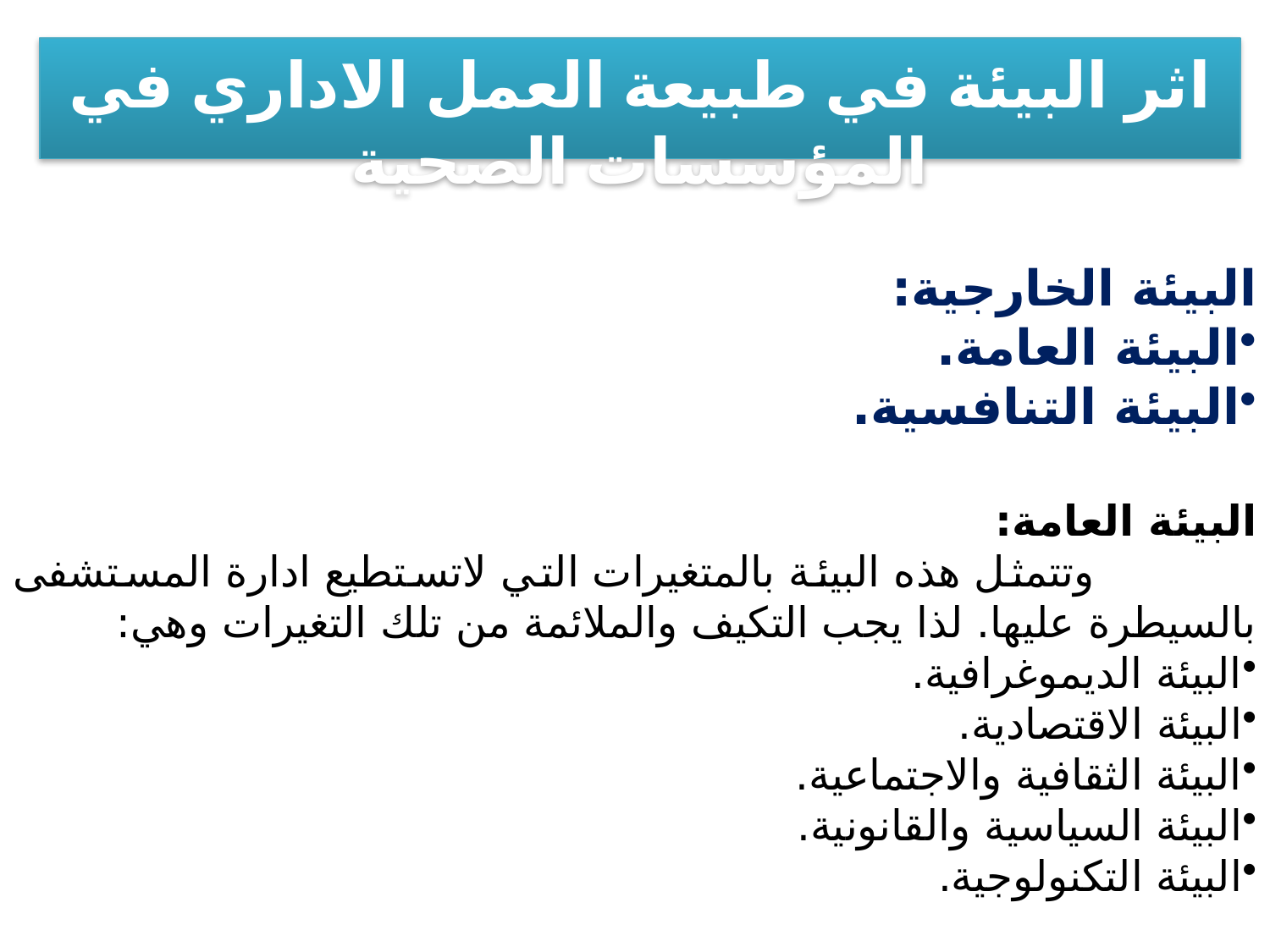

# اثر البيئة في طبيعة العمل الاداري في المؤسسات الصحية
البيئة الخارجية:
البيئة العامة.
البيئة التنافسية.

البيئة العامة:
           وتتمثل هذه البيئة بالمتغيرات التي لاتستطيع ادارة المستشفى بالسيطرة عليها. لذا يجب التكيف والملائمة من تلك التغيرات وهي:
البيئة الديموغرافية.
البيئة الاقتصادية.
البيئة الثقافية والاجتماعية.
البيئة السياسية والقانونية.
البيئة التكنولوجية.